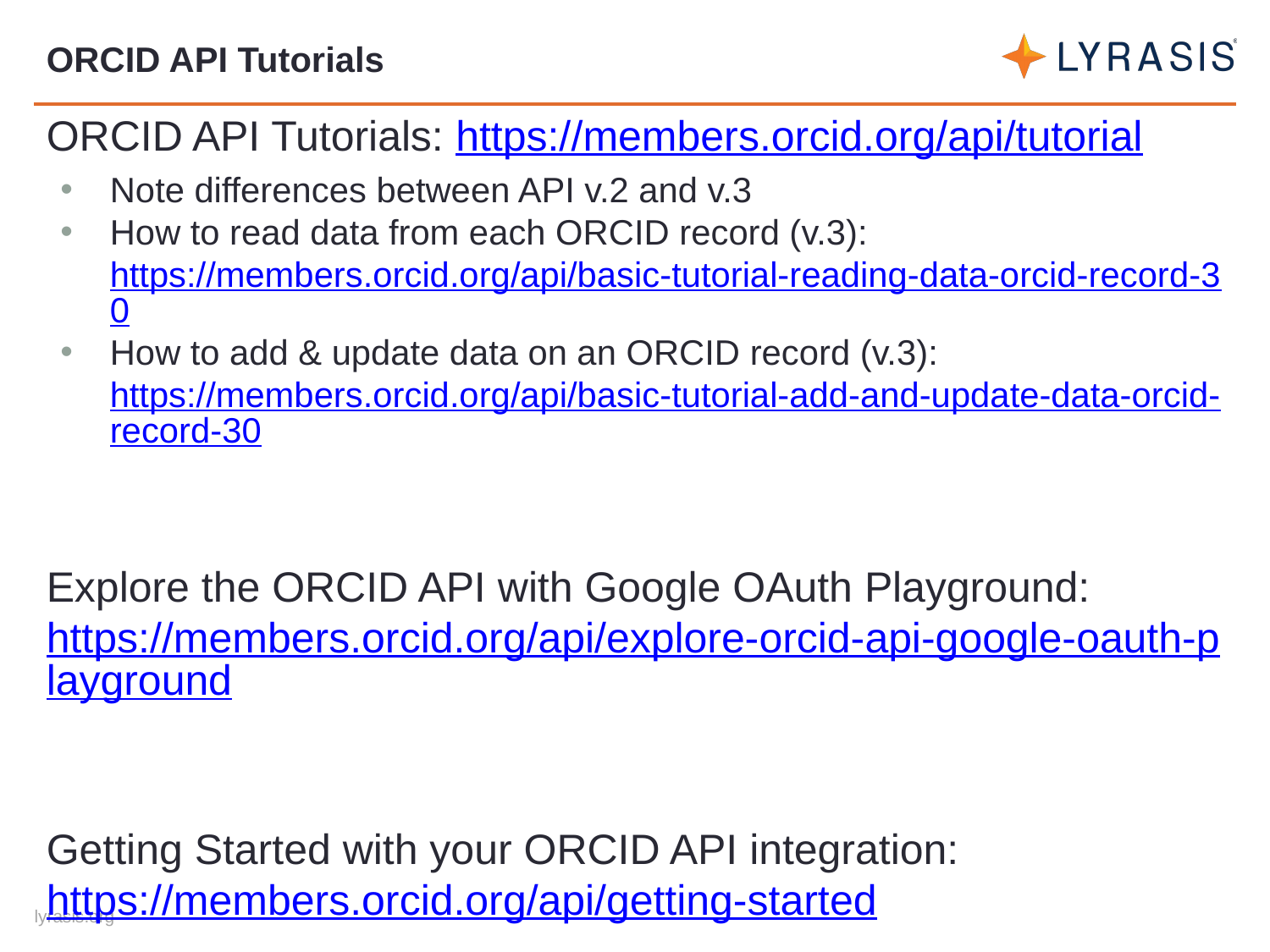

# ORCID API Tutorials
ORCID API Tutorials: https://members.orcid.org/api/tutorial
Note differences between API v.2 and v.3
How to read data from each ORCID record (v.3): https://members.orcid.org/api/basic-tutorial-reading-data-orcid-record-30
How to add & update data on an ORCID record (v.3): https://members.orcid.org/api/basic-tutorial-add-and-update-data-orcid-record-30

Explore the ORCID API with Google OAuth Playground: https://members.orcid.org/api/explore-orcid-api-google-oauth-playground

Getting Started with your ORCID API integration: https://members.orcid.org/api/getting-started